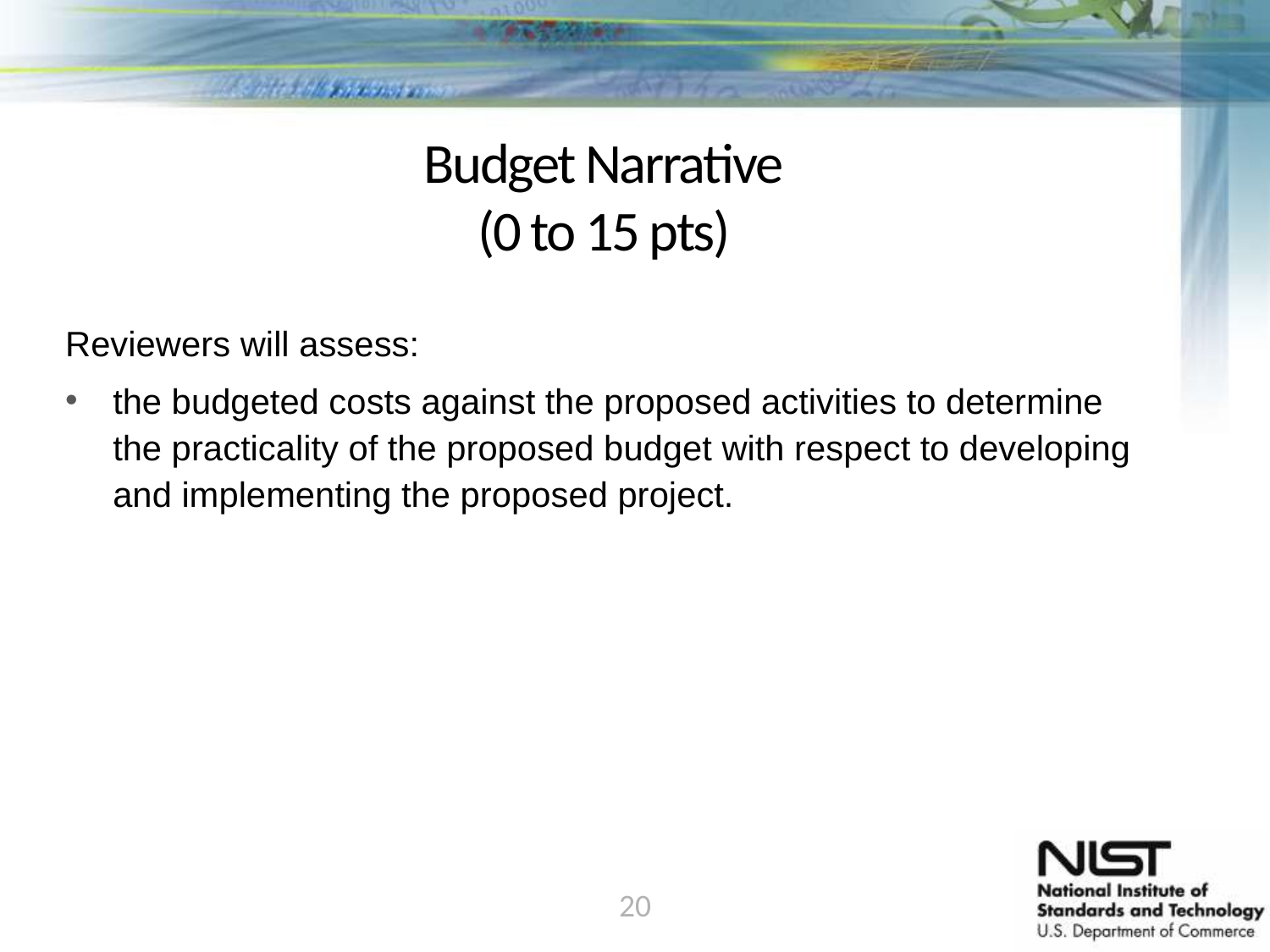

Budget Narrative
(0 to 15 pts)
Reviewers will assess:
the budgeted costs against the proposed activities to determine the practicality of the proposed budget with respect to developing and implementing the proposed project.
20